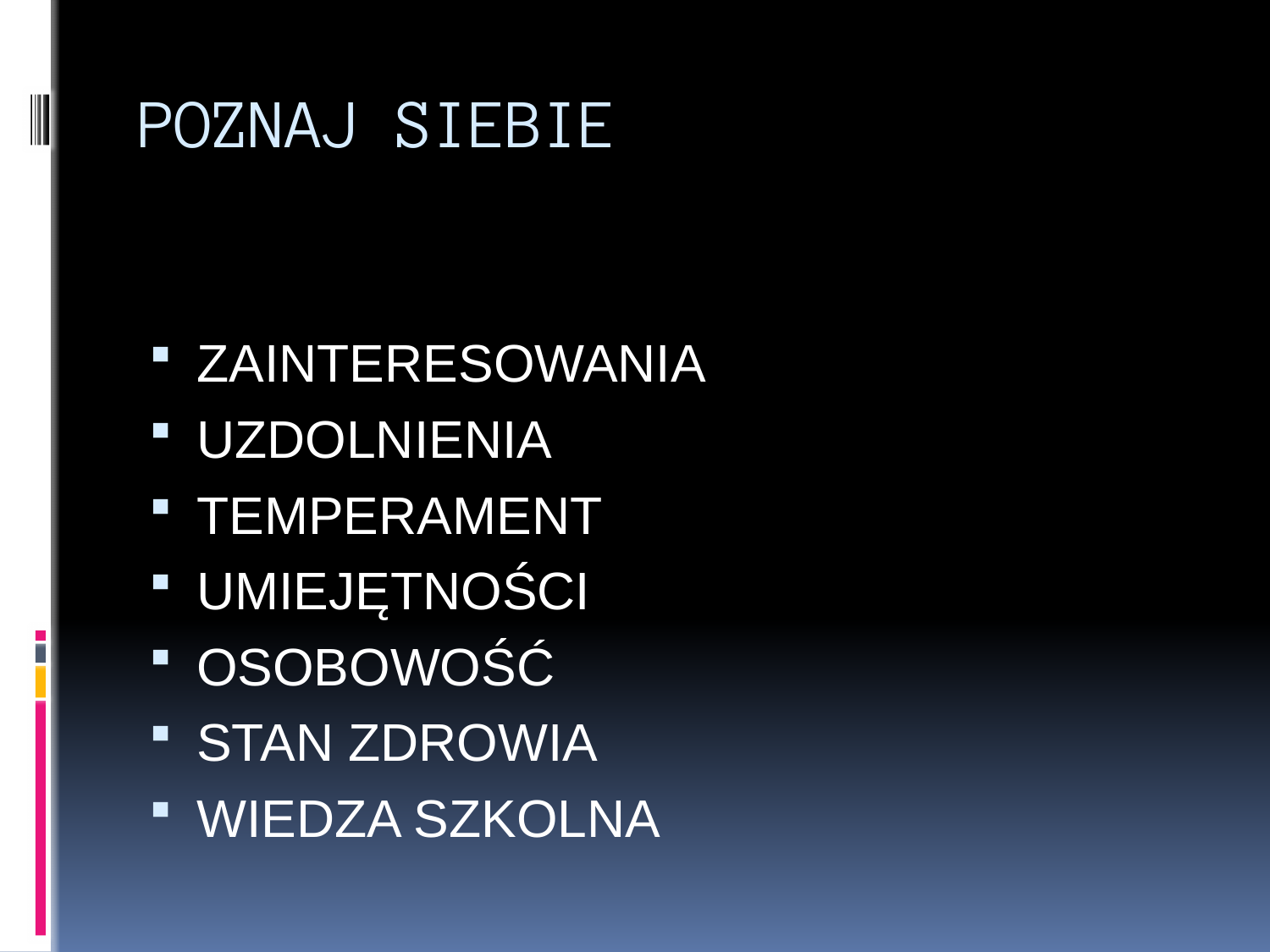

# POZNAJ SIEBIE

ZAINTERESOWANIA
UZDOLNIENIA
TEMPERAMENT
UMIEJĘTNOŚCI
OSOBOWOŚĆ
STAN ZDROWIA
WIEDZA SZKOLNA